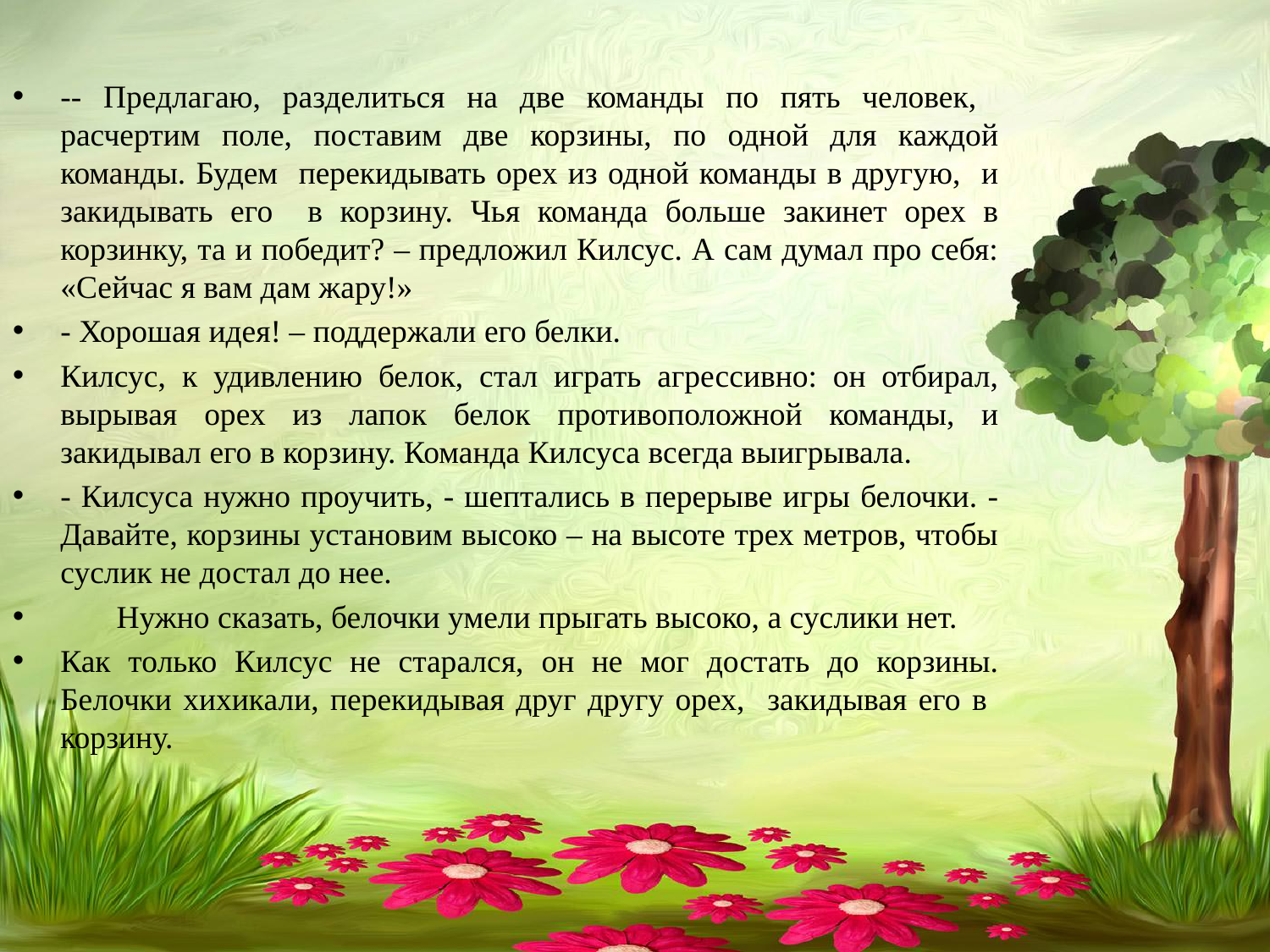

#
-- Предлагаю, разделиться на две команды по пять человек,  расчертим поле, поставим две корзины, по одной для каждой команды. Будем  перекидывать орех из одной команды в другую,  и закидывать его  в корзину. Чья команда больше закинет орех в корзинку, та и победит? – предложил Килсус. А сам думал про себя: «Сейчас я вам дам жару!»
- Хорошая идея! – поддержали его белки.
Килсус, к удивлению белок, стал играть агрессивно: он отбирал, вырывая орех из лапок белок противоположной команды, и закидывал его в корзину. Команда Килсуса всегда выигрывала.
- Килсуса нужно проучить, - шептались в перерыве игры белочки. - Давайте, корзины установим высоко – на высоте трех метров, чтобы суслик не достал до нее.
       Нужно сказать, белочки умели прыгать высоко, а суслики нет.
Как только Килсус не старался, он не мог достать до корзины. Белочки хихикали, перекидывая друг другу орех,  закидывая его в  корзину.